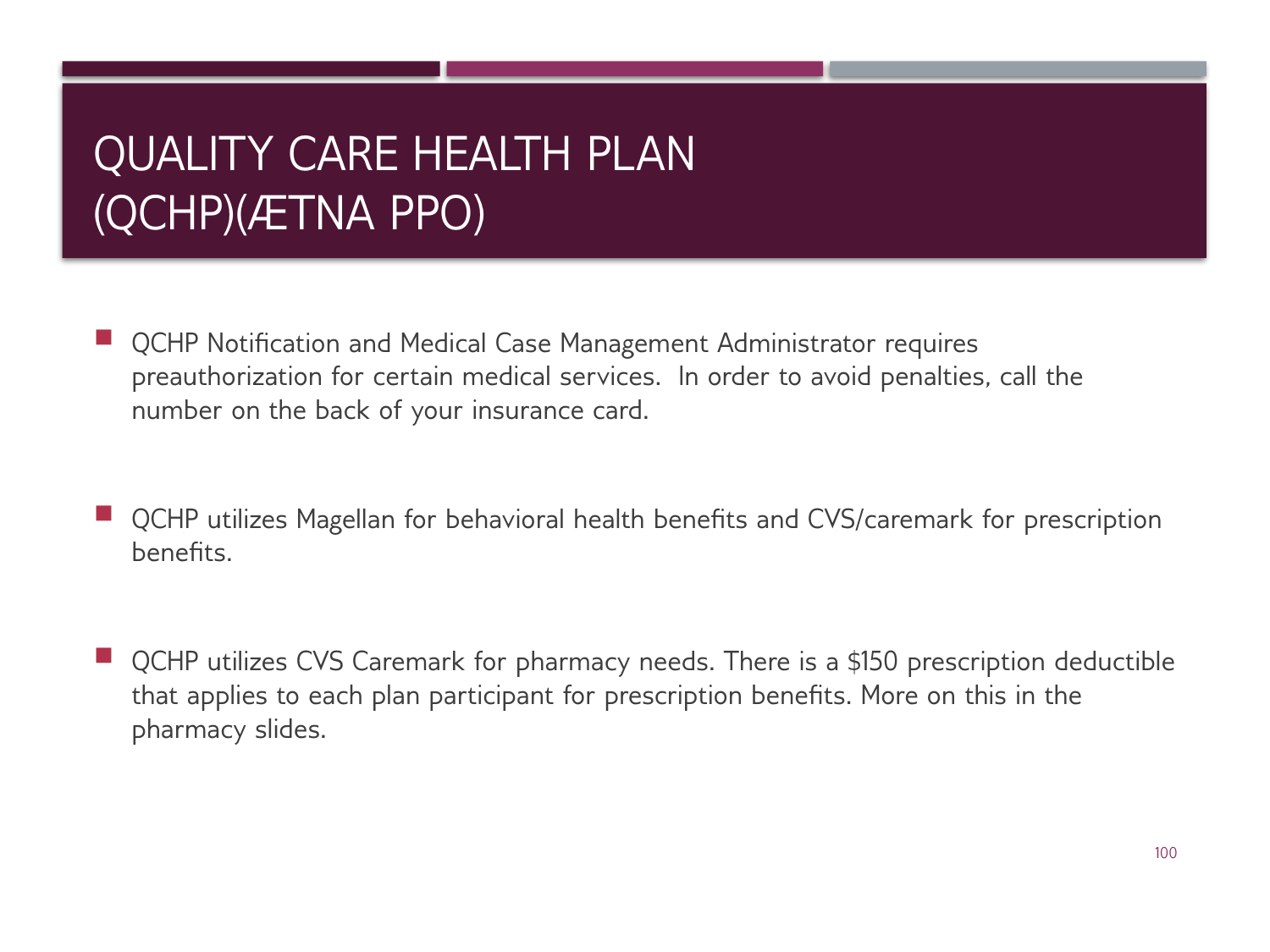

# Quality Care Health Plan (QCHP)(Aetna PPO)
QCHP Notification and Medical Case Management Administrator requires preauthorization for certain medical services.  In order to avoid penalties, call the number on the back of your insurance card.

QCHP utilizes Magellan for behavioral health benefits and CVS/caremark for prescription benefits.

QCHP utilizes CVS Caremark for pharmacy needs. There is a $150 prescription deductible that applies to each plan participant for prescription benefits. More on this in the pharmacy slides.

100